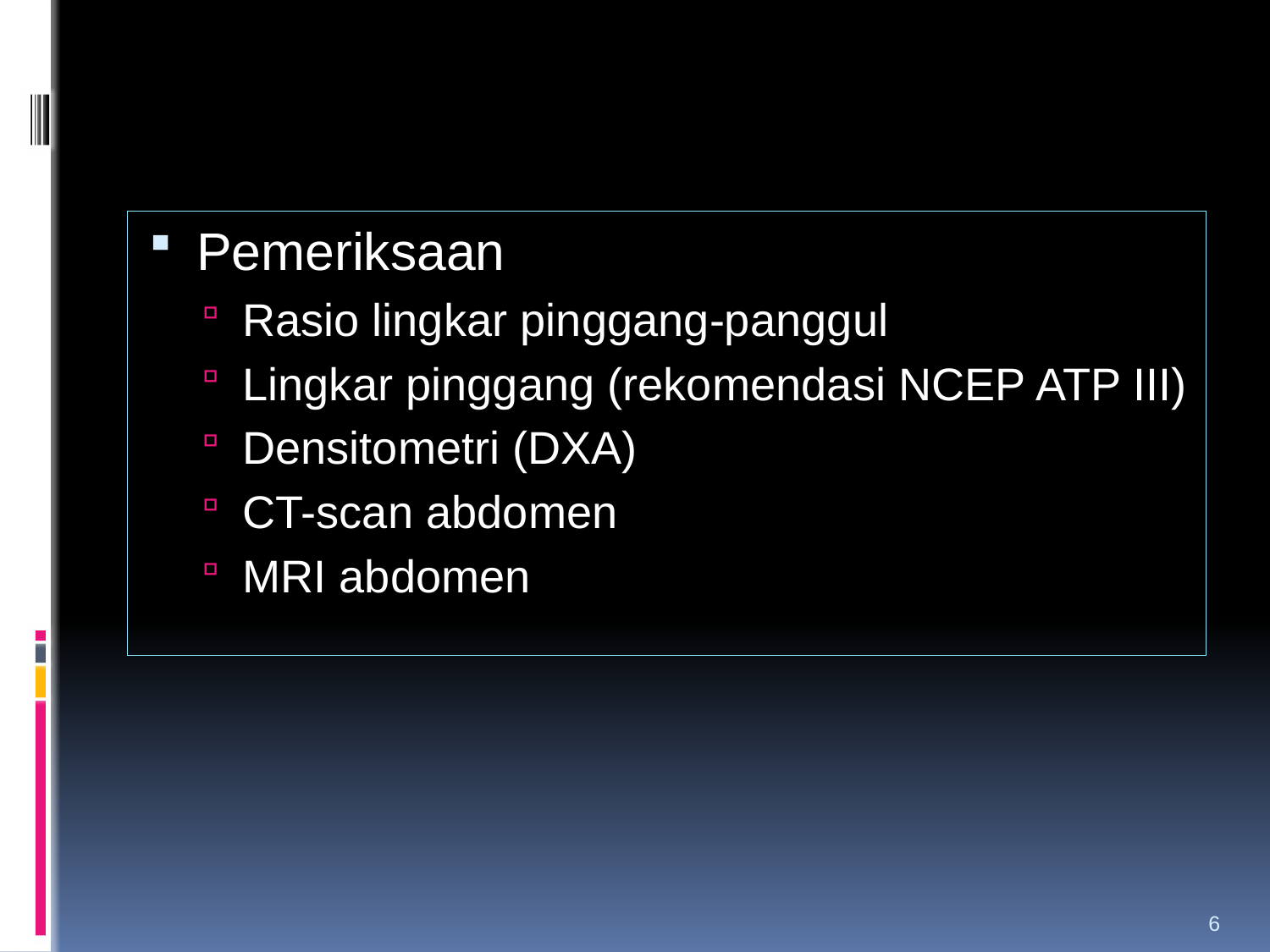

Pemeriksaan
Rasio lingkar pinggang-panggul
Lingkar pinggang (rekomendasi NCEP ATP III)
Densitometri (DXA)
CT-scan abdomen
MRI abdomen
6